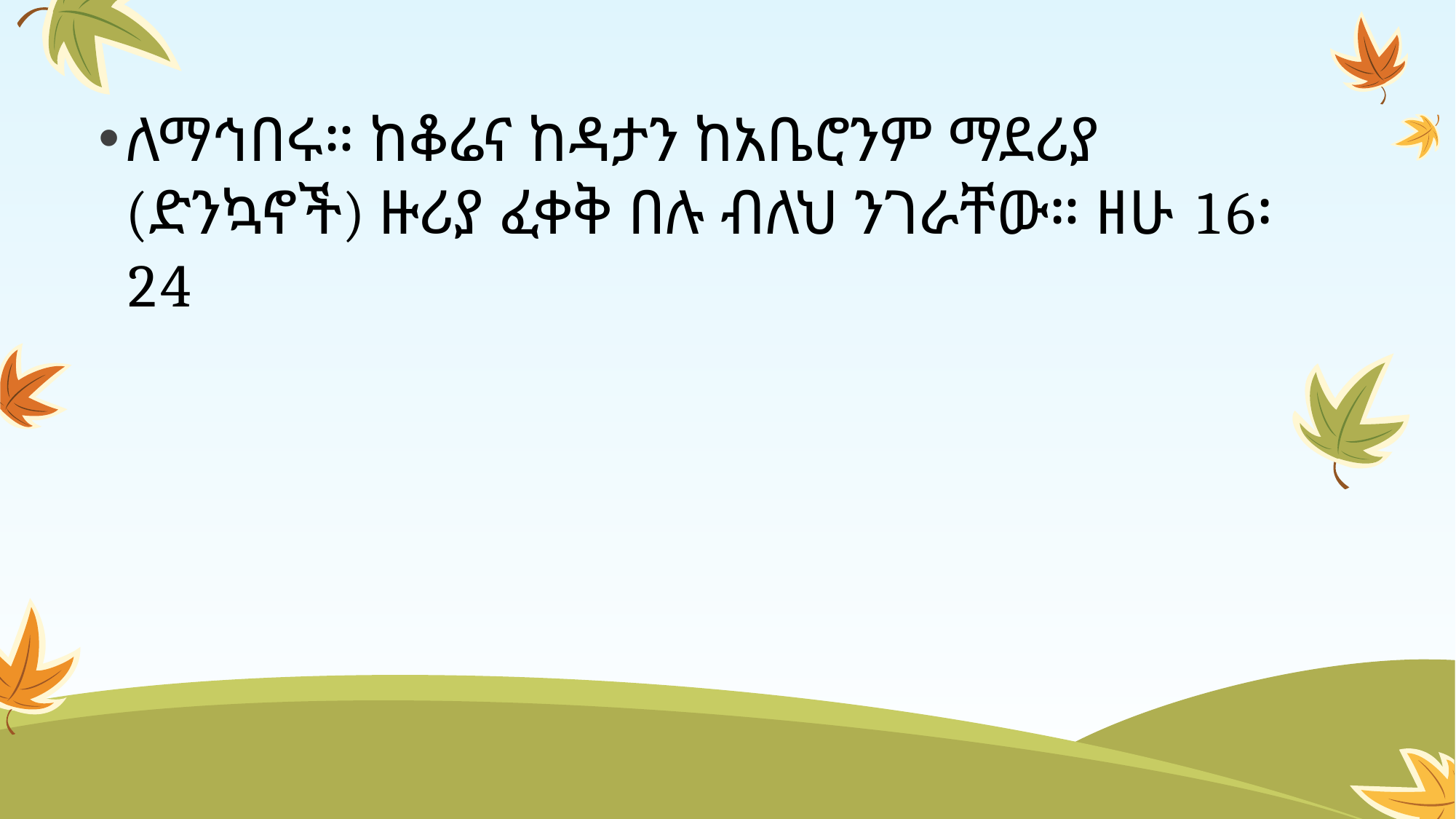

ለማኅበሩ። ከቆሬና ከዳታን ከአቤሮንም ማደሪያ (ድንኳኖች) ዙሪያ ፈቀቅ በሉ ብለህ ንገራቸው። ዘሁ 16፡24